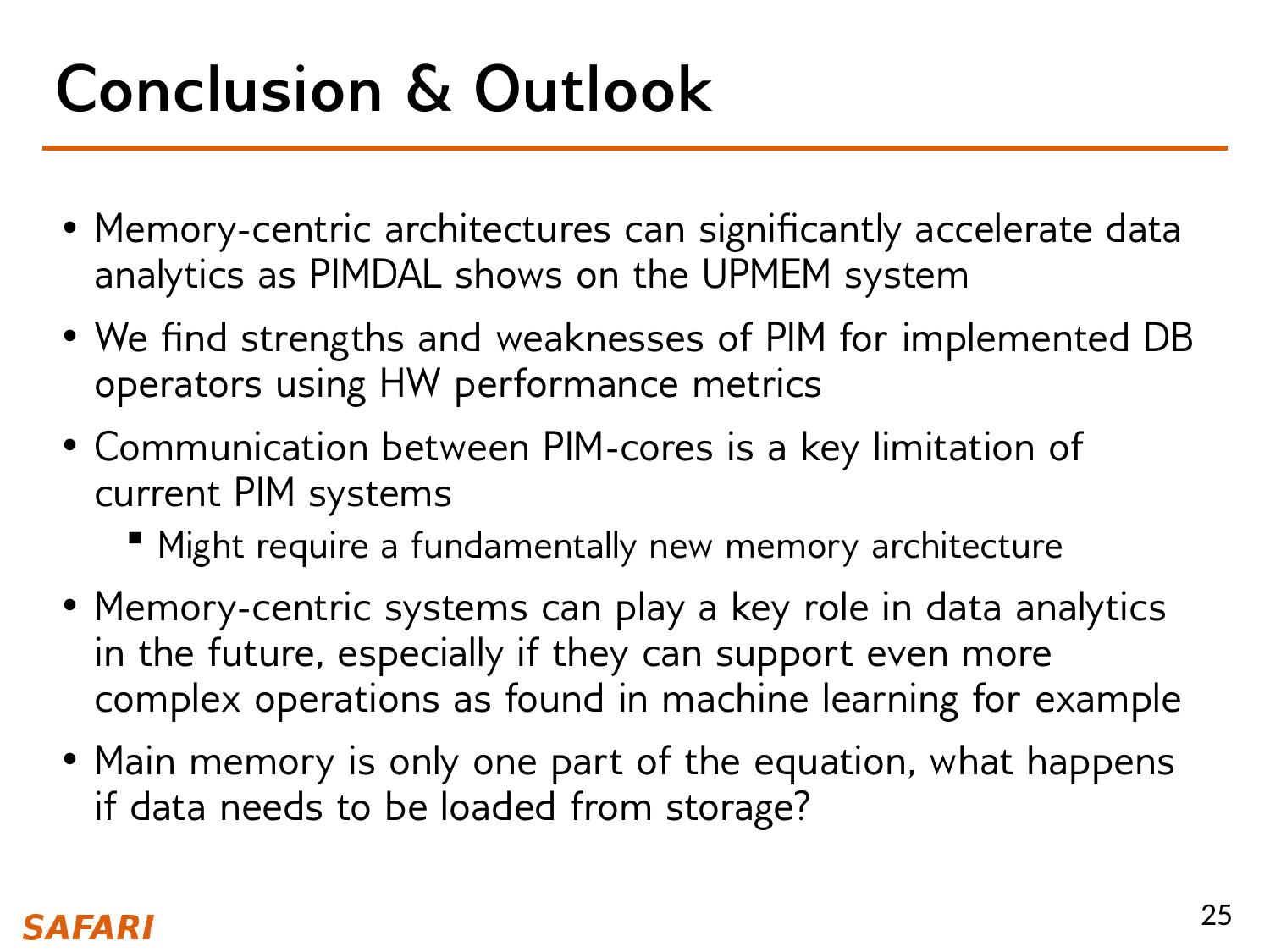

# Conclusion & Outlook
Memory-centric architectures can significantly accelerate data analytics as PIMDAL shows on the UPMEM system
We find strengths and weaknesses of PIM for implemented DB operators using HW performance metrics
Communication between PIM-cores is a key limitation of current PIM systems
Might require a fundamentally new memory architecture
Memory-centric systems can play a key role in data analytics in the future, especially if they can support even more complex operations as found in machine learning for example
Main memory is only one part of the equation, what happens if data needs to be loaded from storage?
25